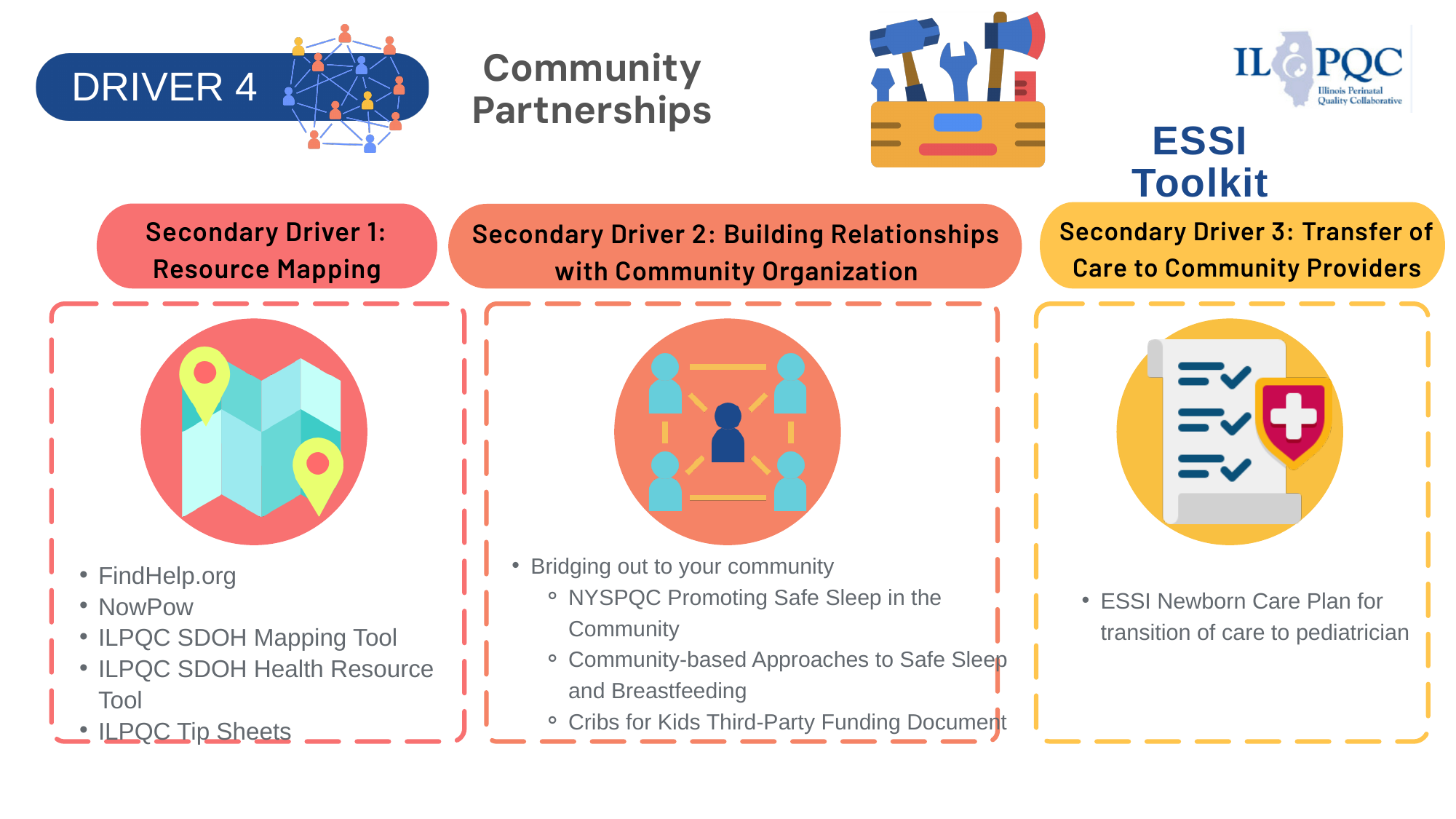

Community Partnerships

DRIVER 4
ESSI Toolkit

Secondary Driver 1: Resource Mapping
Secondary Driver 3: Transfer of Care to Community Providers
Secondary Driver 2: Building Relationships with Community Organization

Bridging out to your community
NYSPQC Promoting Safe Sleep in the Community
Community-based Approaches to Safe Sleep and Breastfeeding
Cribs for Kids Third-Party Funding Document
FindHelp.org
NowPow
ILPQC SDOH Mapping Tool
ILPQC SDOH Health Resource Tool
ILPQC Tip Sheets
ESSI Newborn Care Plan for transition of care to pediatrician